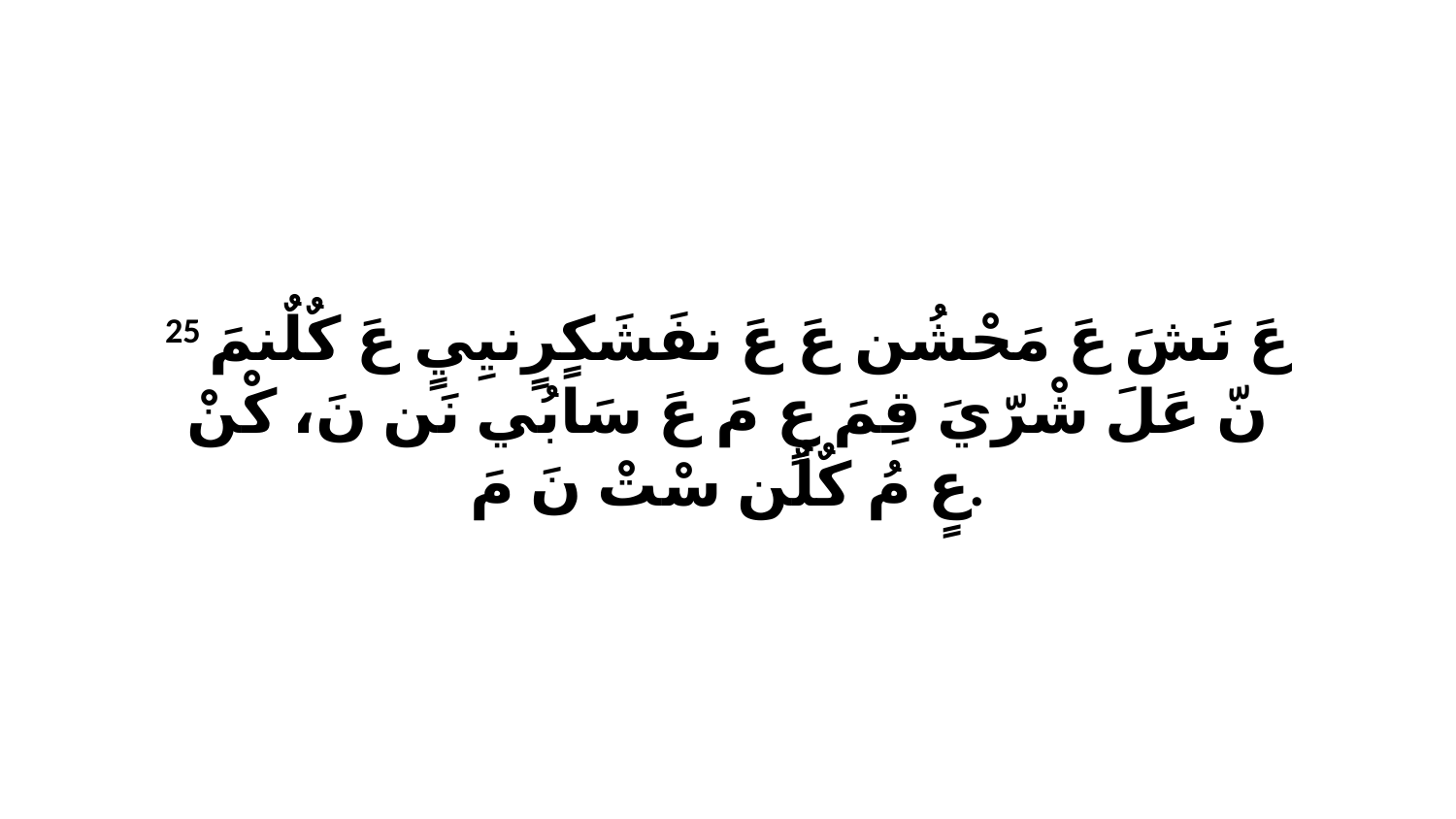

25 عَ نَشَ عَ مَحْشُن عَ عَ نفَشَكٍرٍنيِيٍ عَ كٌلٌنمَ نّ عَلَ شْرّيَ قِمَ عٍ مَ عَ سَابُي نَن نَ، كْنْ عٍ مُ كٌلٌن سْتْ نَ مَ.